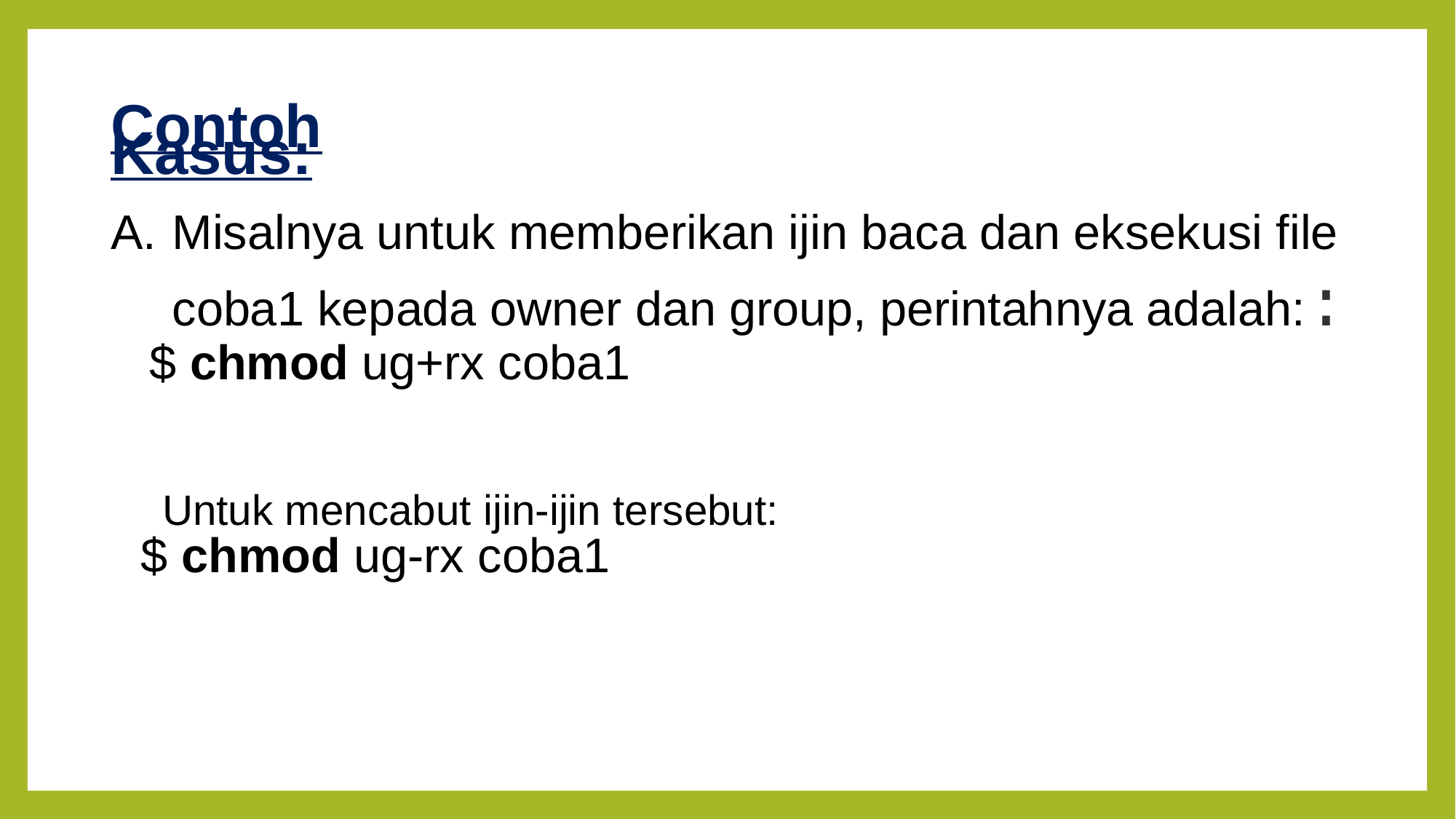

Contoh Kasus:
Misalnya untuk memberikan ijin baca dan eksekusi file coba1 kepada owner dan group, perintahnya adalah::
$ chmod ug+rx coba1
Untuk mencabut ijin-ijin tersebut:
$ chmod ug-rx coba1